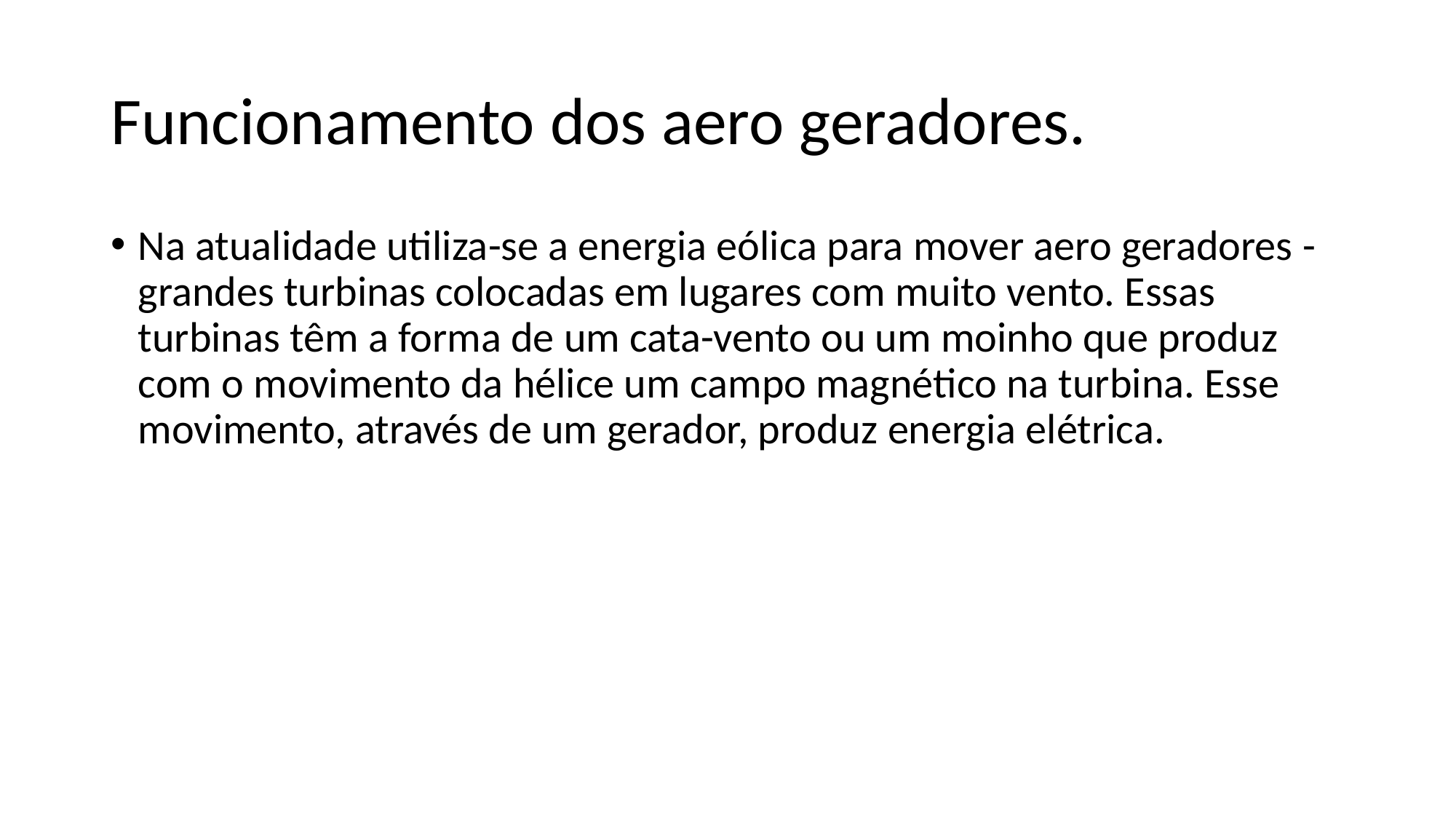

# Funcionamento dos aero geradores.
Na atualidade utiliza-se a energia eólica para mover aero geradores - grandes turbinas colocadas em lugares com muito vento. Essas turbinas têm a forma de um cata-vento ou um moinho que produz com o movimento da hélice um campo magnético na turbina. Esse movimento, através de um gerador, produz energia elétrica.